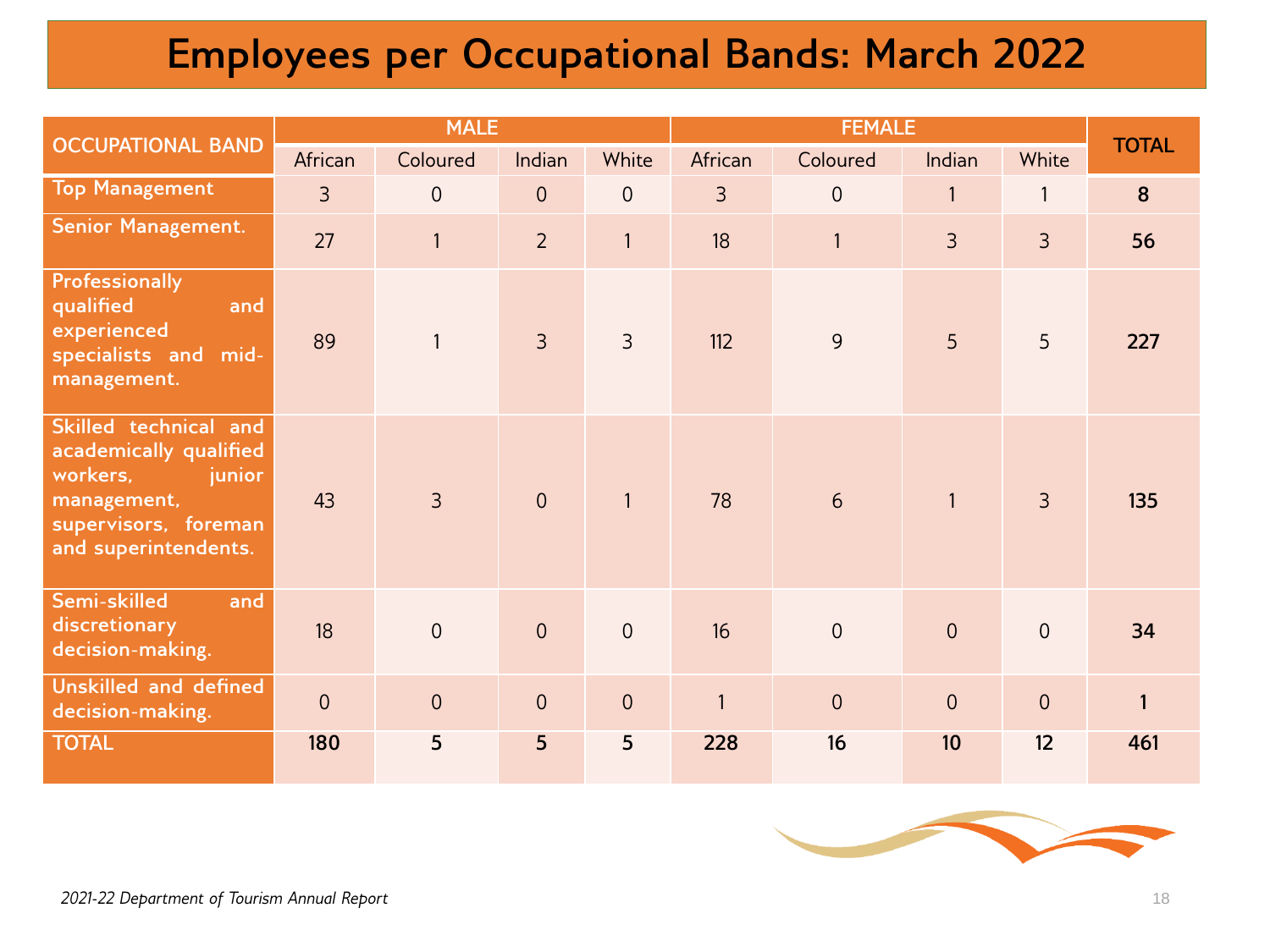

# Employees per Occupational Bands: March 2022
| OCCUPATIONAL BAND | MALE |  |  |  | FEMALE |  |  |  | TOTAL |
| --- | --- | --- | --- | --- | --- | --- | --- | --- | --- |
|  | African | Coloured | Indian | White | African | Coloured | Indian | White |  |
| Top Management | 3 | 0 | 0 | 0 | 3 | 0 | 1 | 1 | 8 |
| Senior Management. | 27 | 1 | 2 | 1 | 18 | 1 | 3 | 3 | 56 |
| Professionally qualified and experienced specialists and mid-management. | 89 | 1 | 3 | 3 | 112 | 9 | 5 | 5 | 227 |
| Skilled technical and academically qualified workers, junior management, supervisors, foreman and superintendents. | 43 | 3 | 0 | 1 | 78 | 6 | 1 | 3 | 135 |
| Semi-skilled and discretionary decision-making. | 18 | 0 | 0 | 0 | 16 | 0 | 0 | 0 | 34 |
| Unskilled and defined decision-making. | 0 | 0 | 0 | 0 | 1 | 0 | 0 | 0 | 1 |
| TOTAL | 180 | 5 | 5 | 5 | 228 | 16 | 10 | 12 | 461 |
2021-22 Department of Tourism Annual Report
18